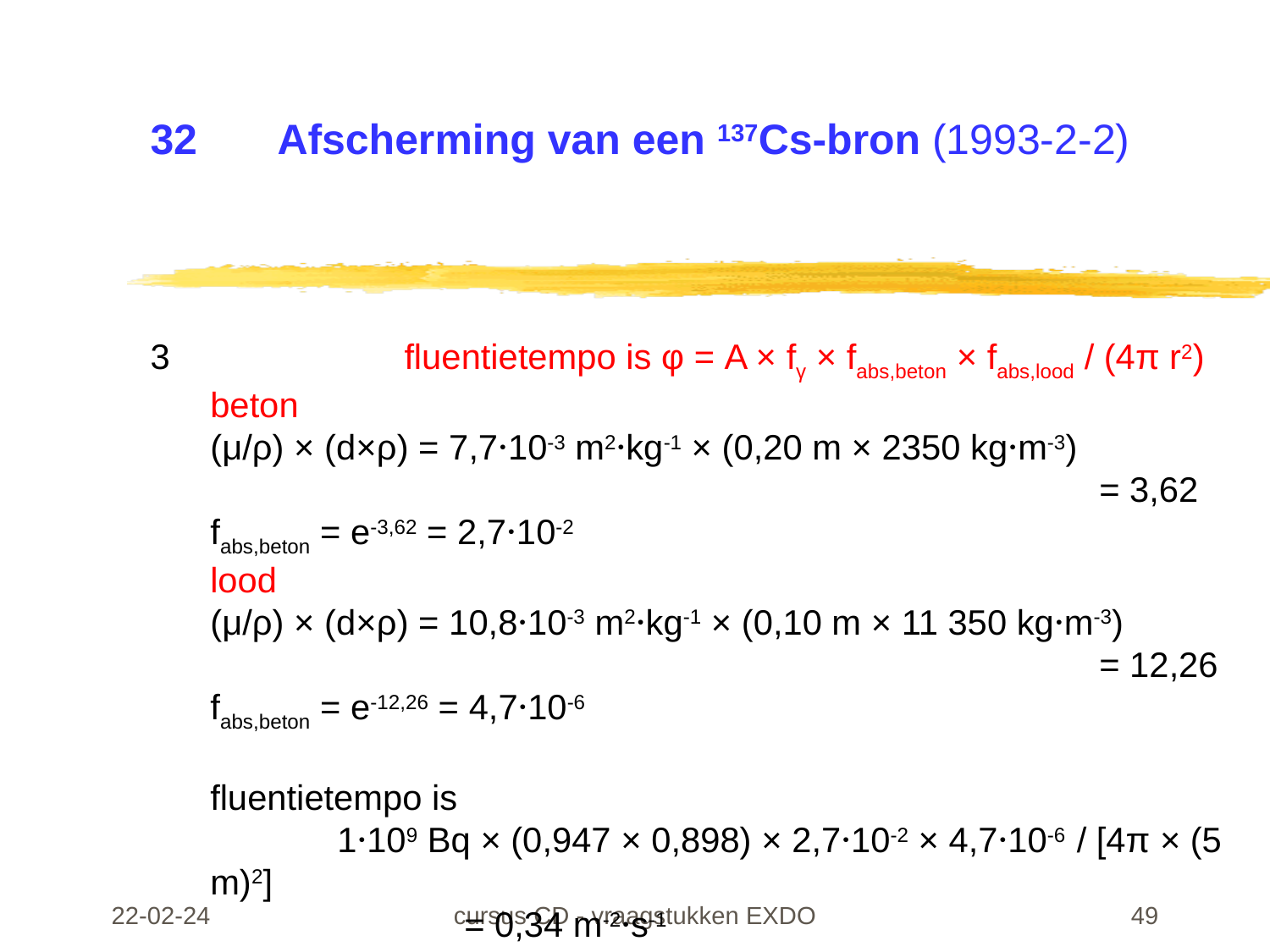

# 32	Afscherming van een 137Cs-bron (1993-2-2)
3		fluentietempo is φ = A × fγ × fabs,beton × fabs,lood / (4π r2)
beton
(μ/ρ) × (d×ρ) = 7,7·10-3 m2·kg-1 × (0,20 m × 2350 kg·m-3)
							= 3,62
fabs,beton = e-3,62 = 2,7·10-2
lood
(μ/ρ) × (d×ρ) = 10,8·10-3 m2·kg-1 × (0,10 m × 11 350 kg·m-3)
							= 12,26
fabs,beton = e-12,26 = 4,7·10-6

fluentietempo is
	1·109 Bq × (0,947 × 0,898) × 2,7·10-2 × 4,7·10-6  / [4π × (5 m)2]
		= 0,34 m-2·s-1
22-02-24
cursus CD - vraagstukken EXDO
49